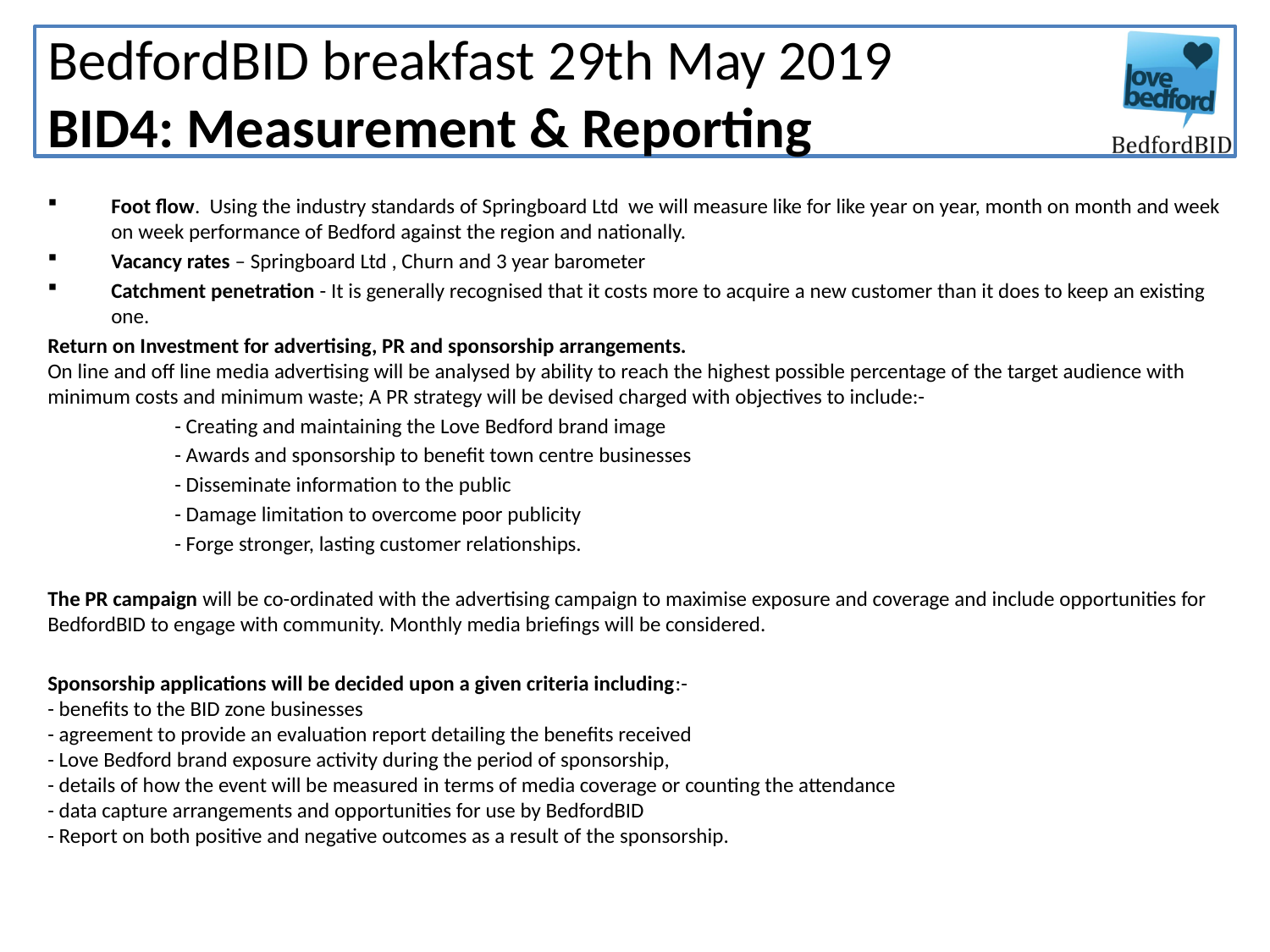

# BedfordBID breakfast 29th May 2019 BID4: Measurement & Reporting
Foot flow.  Using the industry standards of Springboard Ltd  we will measure like for like year on year, month on month and week on week performance of Bedford against the region and nationally.
Vacancy rates – Springboard Ltd , Churn and 3 year barometer
Catchment penetration - It is generally recognised that it costs more to acquire a new customer than it does to keep an existing one.
Return on Investment for advertising, PR and sponsorship arrangements.
On line and off line media advertising will be analysed by ability to reach the highest possible percentage of the target audience with minimum costs and minimum waste; A PR strategy will be devised charged with objectives to include:-
	- Creating and maintaining the Love Bedford brand image
	- Awards and sponsorship to benefit town centre businesses
	- Disseminate information to the public
	- Damage limitation to overcome poor publicity
	- Forge stronger, lasting customer relationships.
The PR campaign will be co-ordinated with the advertising campaign to maximise exposure and coverage and include opportunities for BedfordBID to engage with community. Monthly media briefings will be considered.

Sponsorship applications will be decided upon a given criteria including:-
- benefits to the BID zone businesses
- agreement to provide an evaluation report detailing the benefits received
- Love Bedford brand exposure activity during the period of sponsorship,
- details of how the event will be measured in terms of media coverage or counting the attendance
- data capture arrangements and opportunities for use by BedfordBID
- Report on both positive and negative outcomes as a result of the sponsorship.